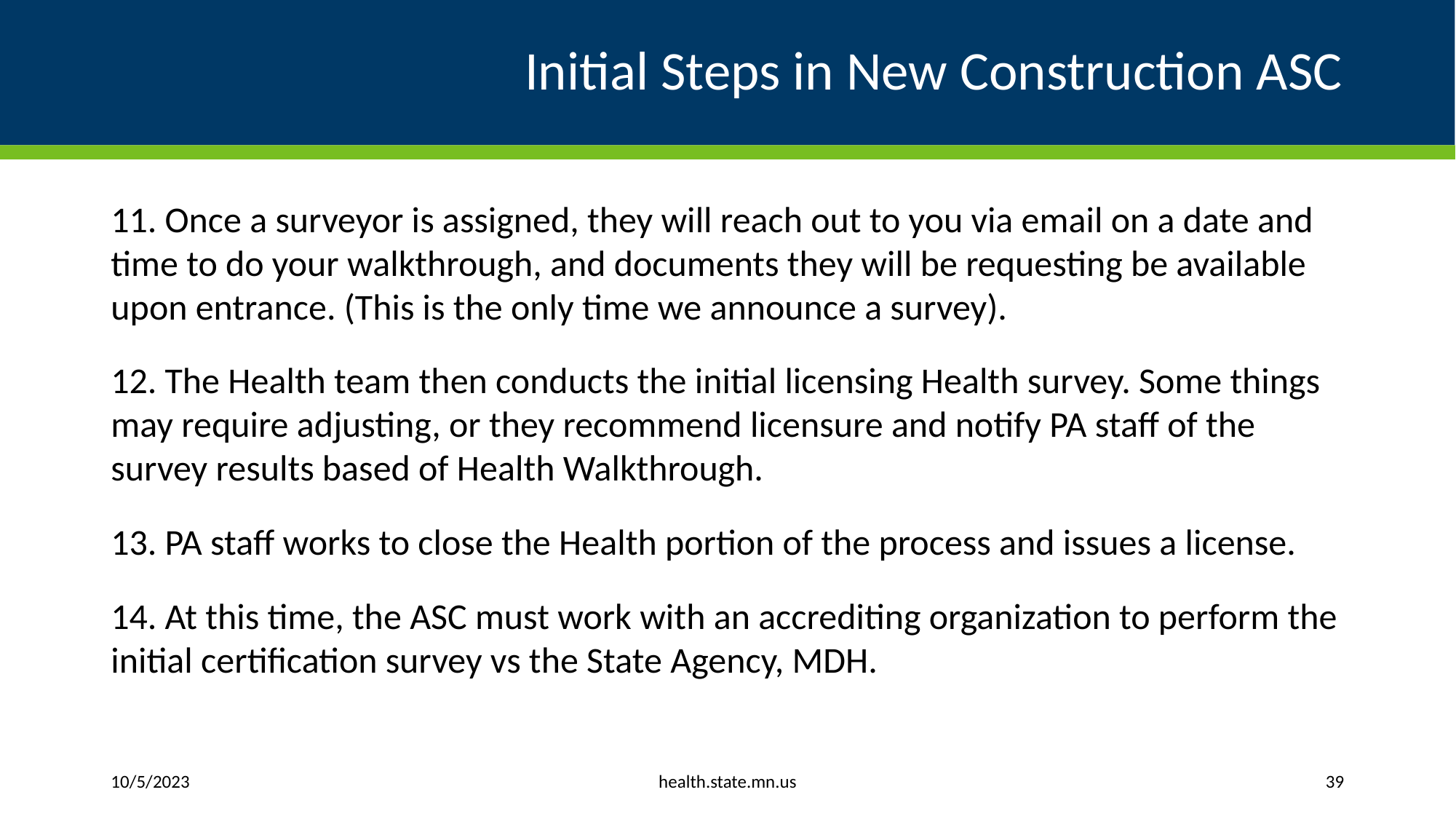

# Initial Steps in New Construction ASC
11. Once a surveyor is assigned, they will reach out to you via email on a date and time to do your walkthrough, and documents they will be requesting be available upon entrance. (This is the only time we announce a survey).
12. The Health team then conducts the initial licensing Health survey. Some things may require adjusting, or they recommend licensure and notify PA staff of the survey results based of Health Walkthrough.
13. PA staff works to close the Health portion of the process and issues a license.
14. At this time, the ASC must work with an accrediting organization to perform the initial certification survey vs the State Agency, MDH.
health.state.mn.us
10/5/2023
39